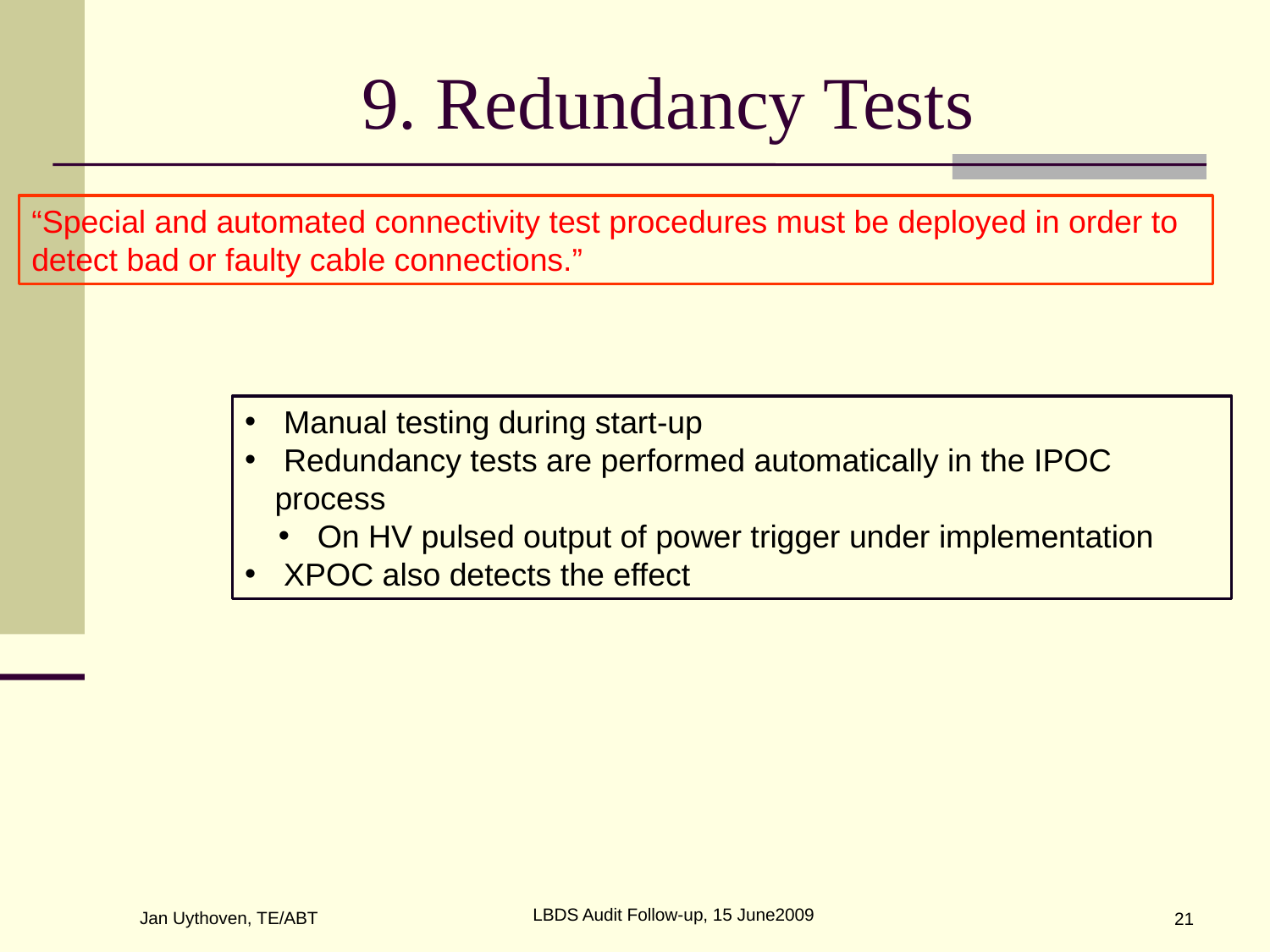

# 9. Redundancy Tests
“Special and automated connectivity test procedures must be deployed in order to
detect bad or faulty cable connections.”
 Manual testing during start-up
 Redundancy tests are performed automatically in the IPOC process
 On HV pulsed output of power trigger under implementation
 XPOC also detects the effect
LBDS Audit Follow-up, 15 June2009
Jan Uythoven, TE/ABT
21